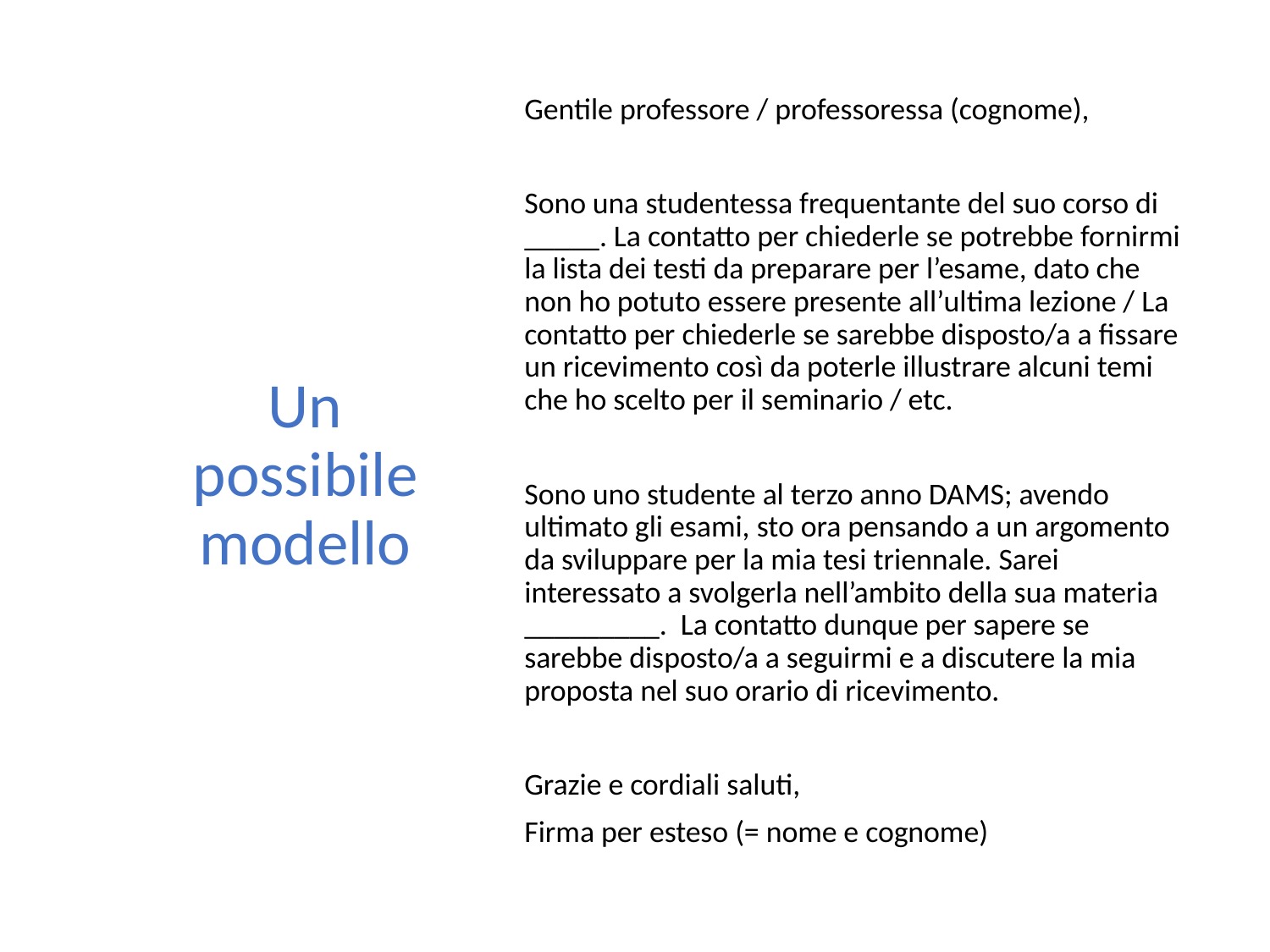

Gentile professore / professoressa (cognome),

Sono una studentessa frequentante del suo corso di _____. La contatto per chiederle se potrebbe fornirmi la lista dei testi da preparare per l’esame, dato che non ho potuto essere presente all’ultima lezione / La contatto per chiederle se sarebbe disposto/a a fissare un ricevimento così da poterle illustrare alcuni temi che ho scelto per il seminario / etc.

Sono uno studente al terzo anno DAMS; avendo ultimato gli esami, sto ora pensando a un argomento da sviluppare per la mia tesi triennale. Sarei interessato a svolgerla nell’ambito della sua materia _________.  La contatto dunque per sapere se sarebbe disposto/a a seguirmi e a discutere la mia proposta nel suo orario di ricevimento.

Grazie e cordiali saluti,
Firma per esteso (= nome e cognome)
# Un possibile modello